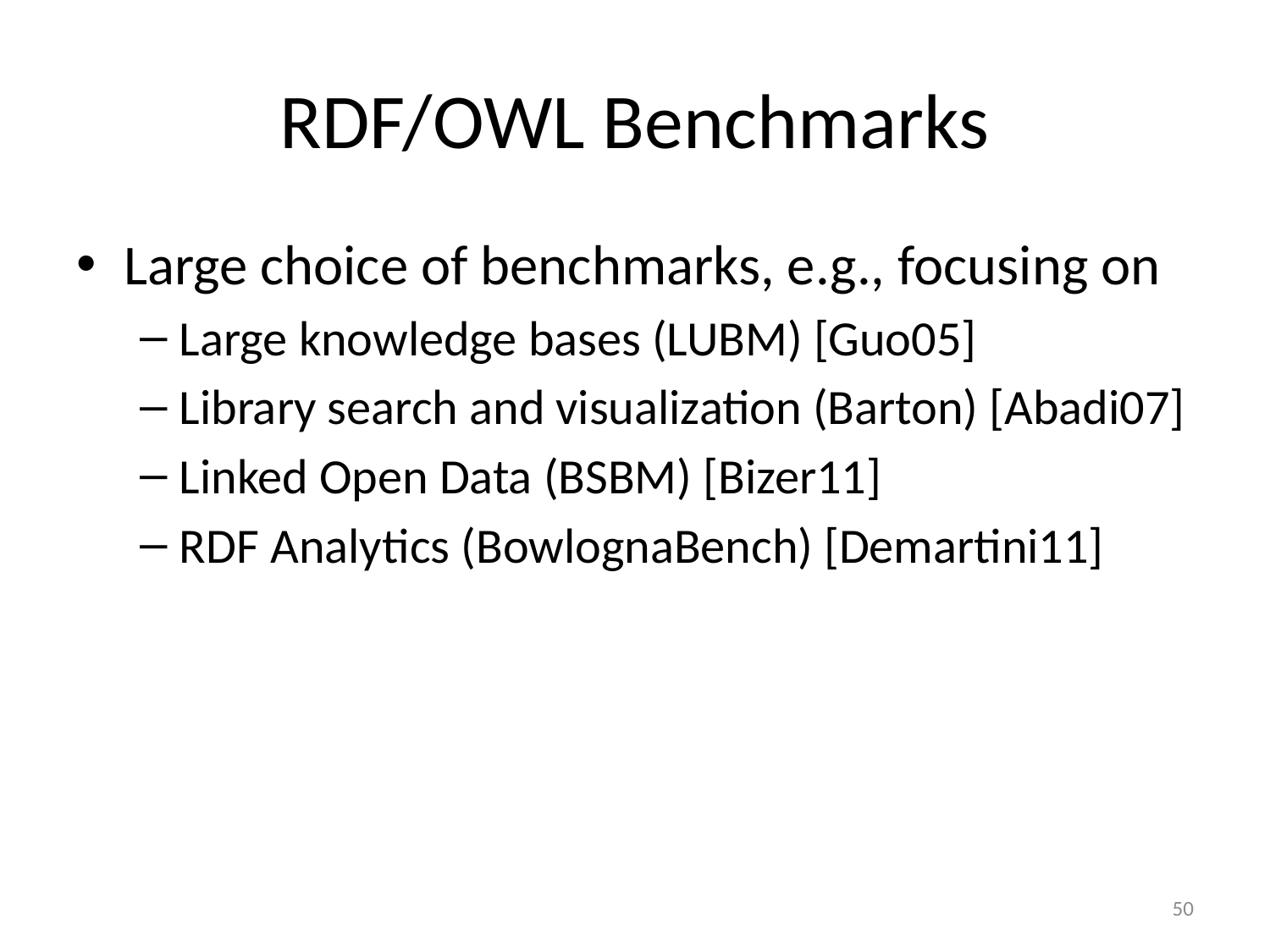

# RDF/OWL Benchmarks
Large choice of benchmarks, e.g., focusing on
Large knowledge bases (LUBM) [Guo05]
Library search and visualization (Barton) [Abadi07]
Linked Open Data (BSBM) [Bizer11]
RDF Analytics (BowlognaBench) [Demartini11]

50